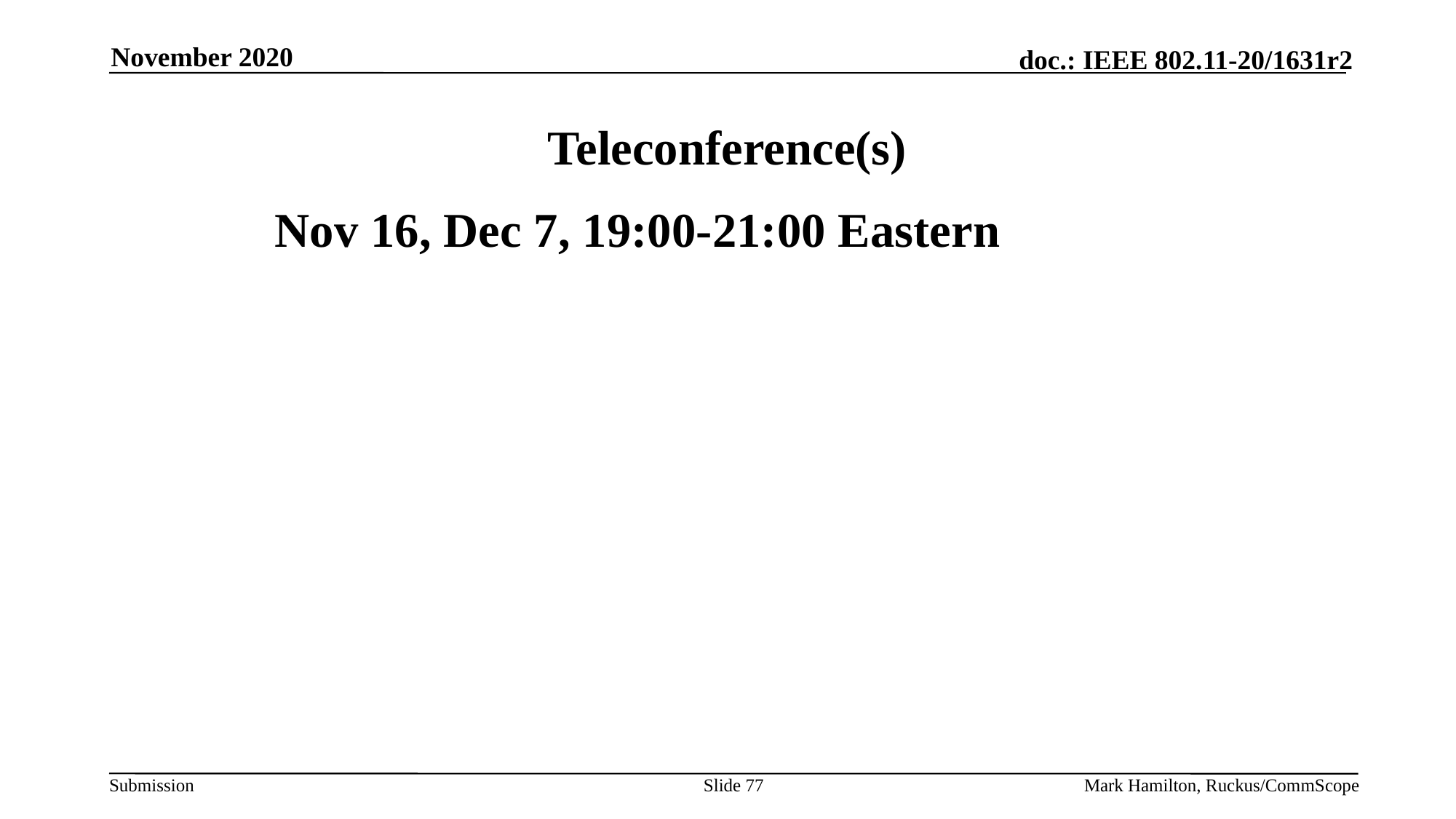

November 2020
# Teleconference(s)
Nov 16, Dec 7, 19:00-21:00 Eastern
Slide 77
Mark Hamilton, Ruckus/CommScope